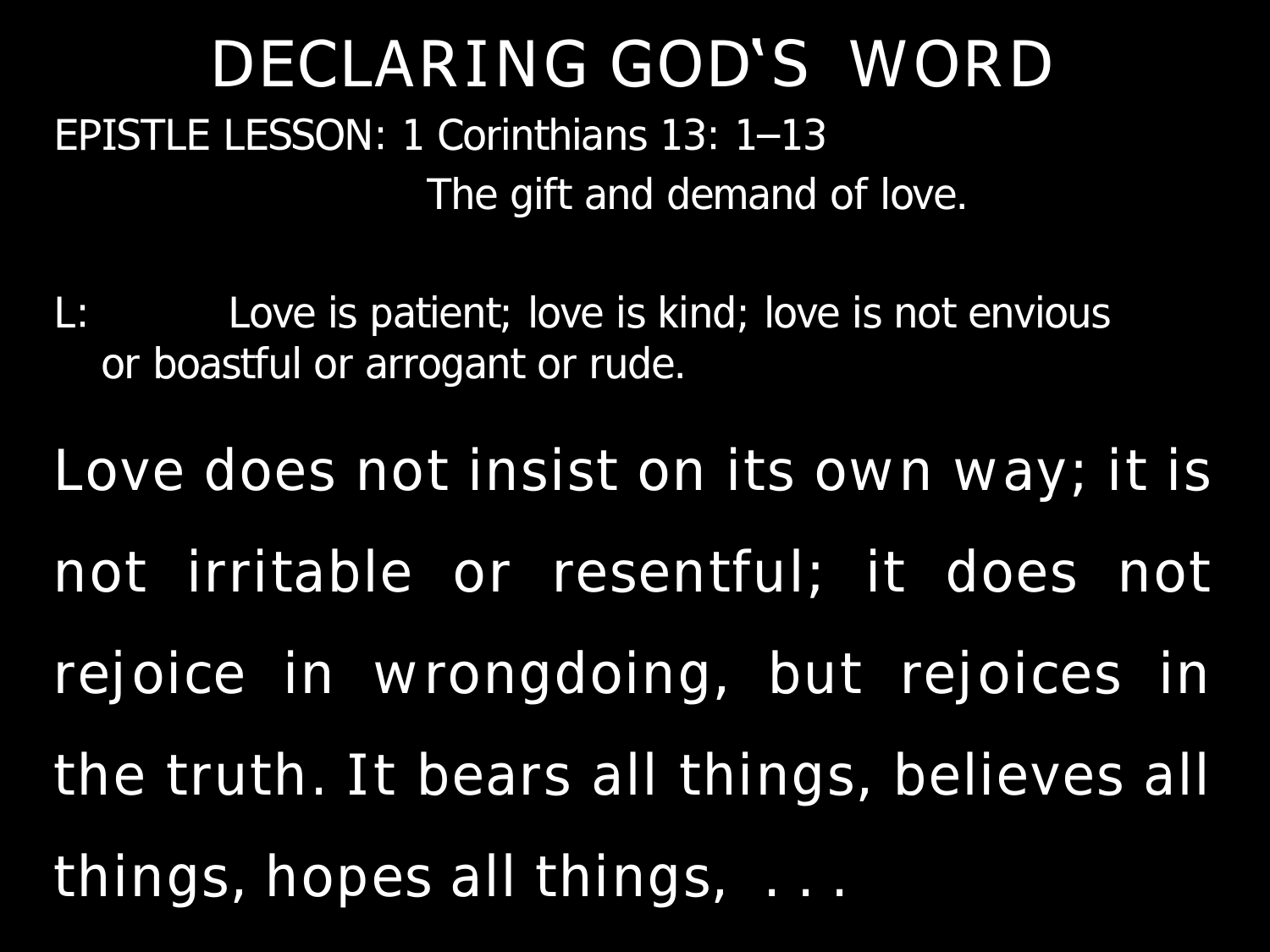

DECLARING GOD‘S  WORD
EPISTLE LESSON: 1 Corinthians 13: 1–13
	The gift and demand of love.

L: 	Love is patient; love is kind; love is not envious
or boastful or arrogant or rude.
Love does not insist on its own way; it is not irritable or resentful; it does not rejoice in wrongdoing, but rejoices in the truth. It bears all things, believes all things, hopes all things,  . . .